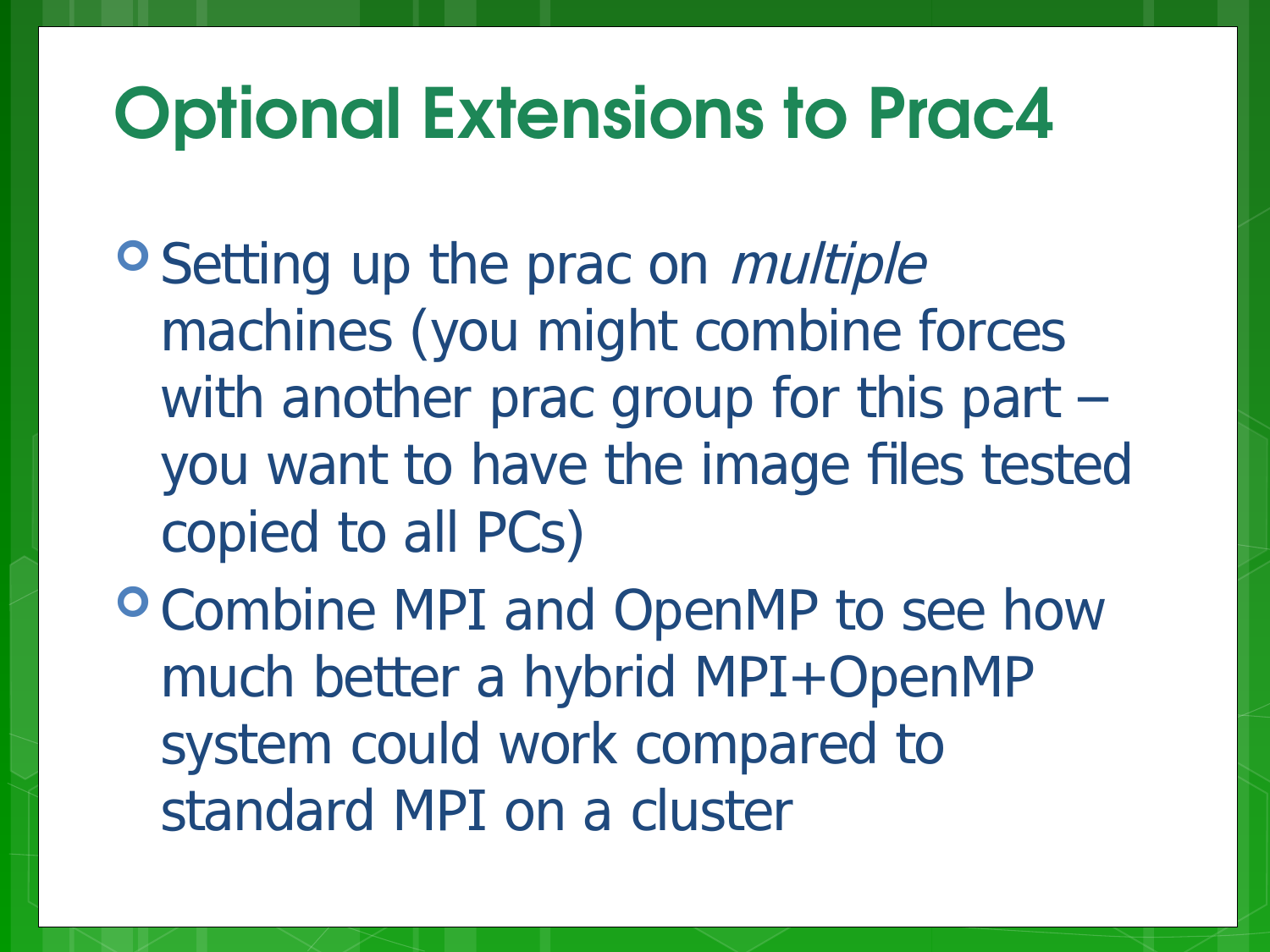

# Optional Extensions to Prac4
Setting up the prac on multiple machines (you might combine forces with another prac group for this part – you want to have the image files tested copied to all PCs)
Combine MPI and OpenMP to see how much better a hybrid MPI+OpenMP system could work compared to standard MPI on a cluster